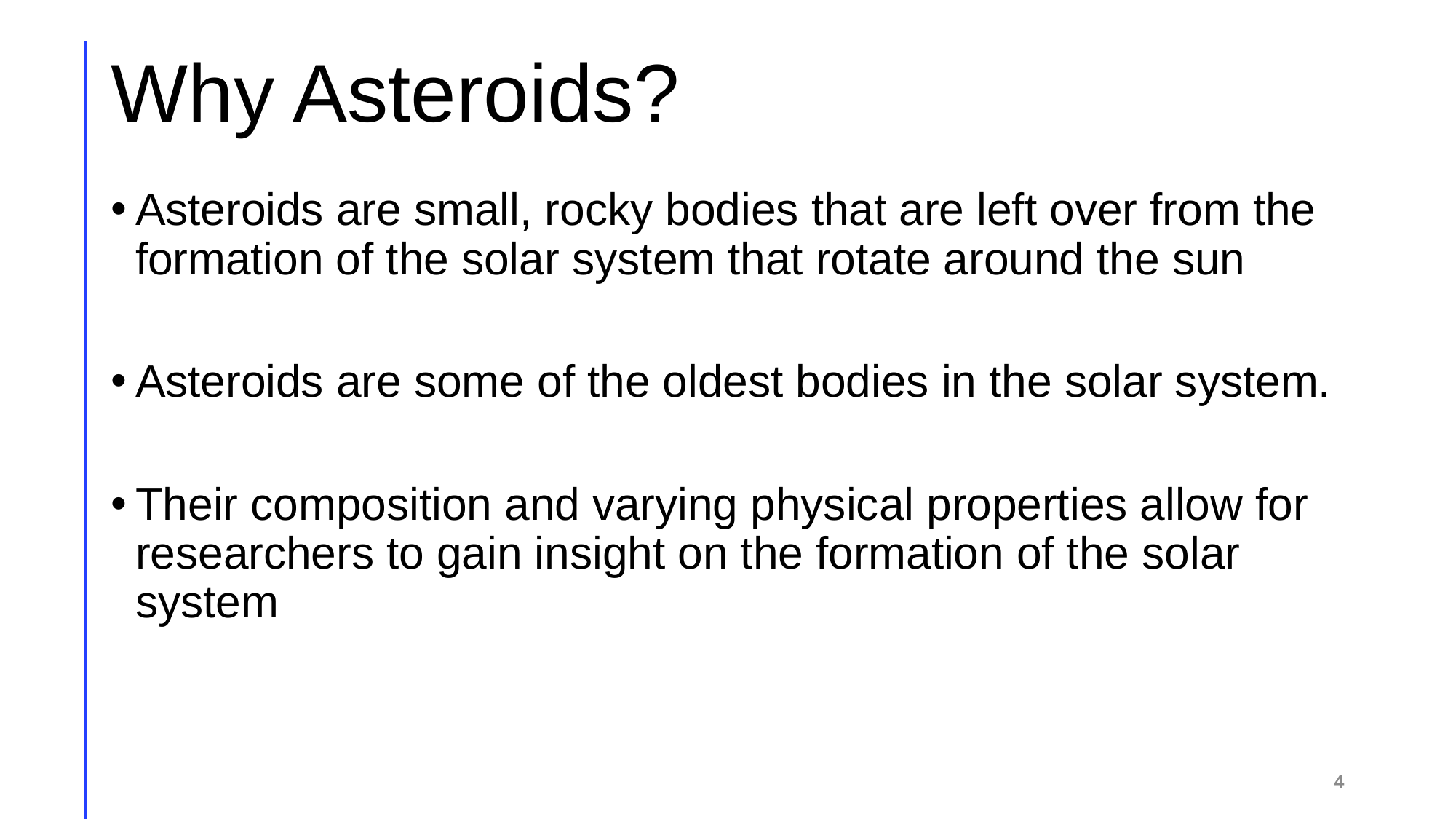

# Why Asteroids?
Asteroids are small, rocky bodies that are left over from the formation of the solar system that rotate around the sun

Asteroids are some of the oldest bodies in the solar system.

Their composition and varying physical properties allow for researchers to gain insight on the formation of the solar system

4